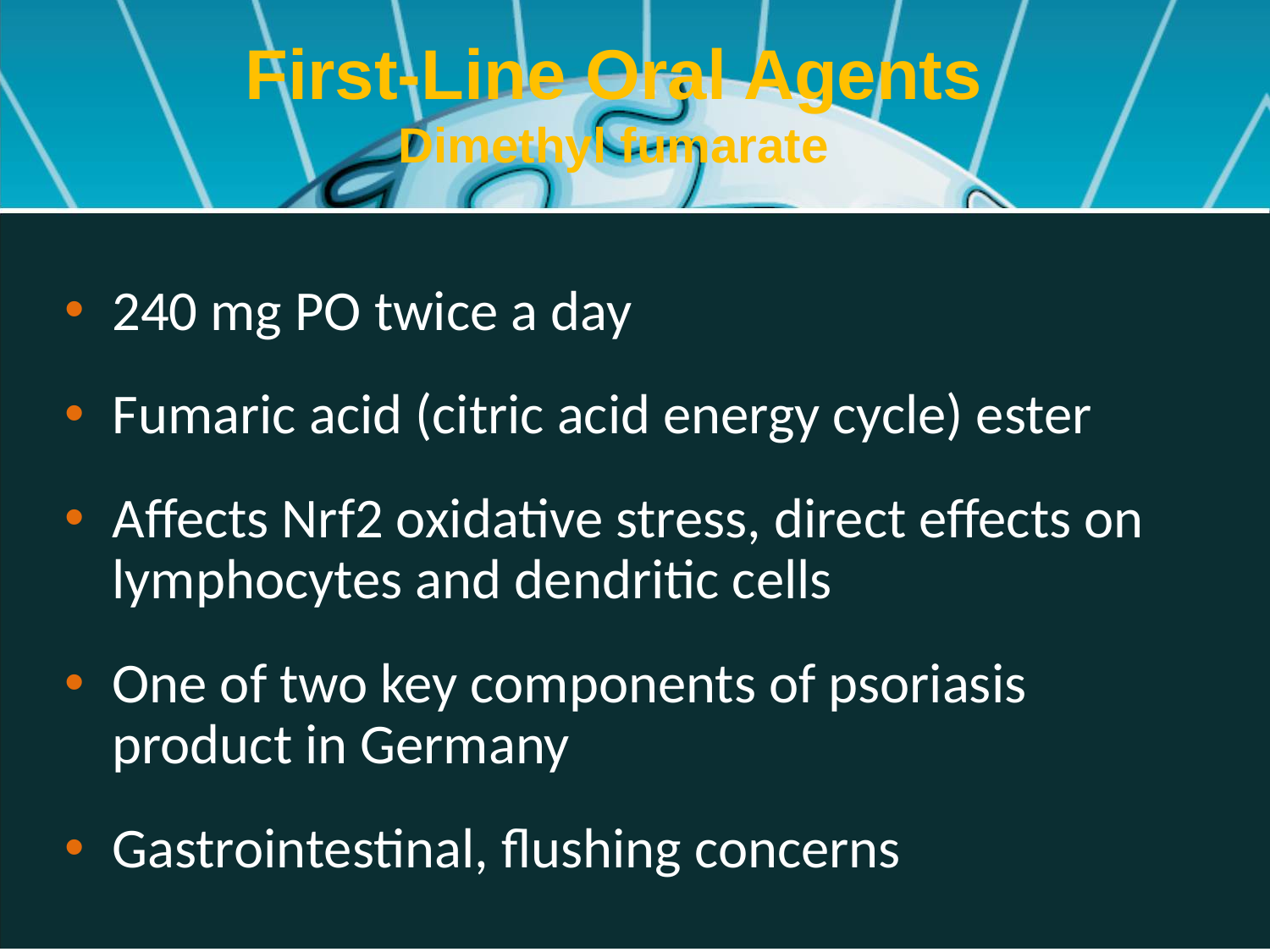

First-Line Oral Agents
Dimethyl fumarate
240 mg PO twice a day
Fumaric acid (citric acid energy cycle) ester
Affects Nrf2 oxidative stress, direct effects on lymphocytes and dendritic cells
One of two key components of psoriasis product in Germany
Gastrointestinal, flushing concerns